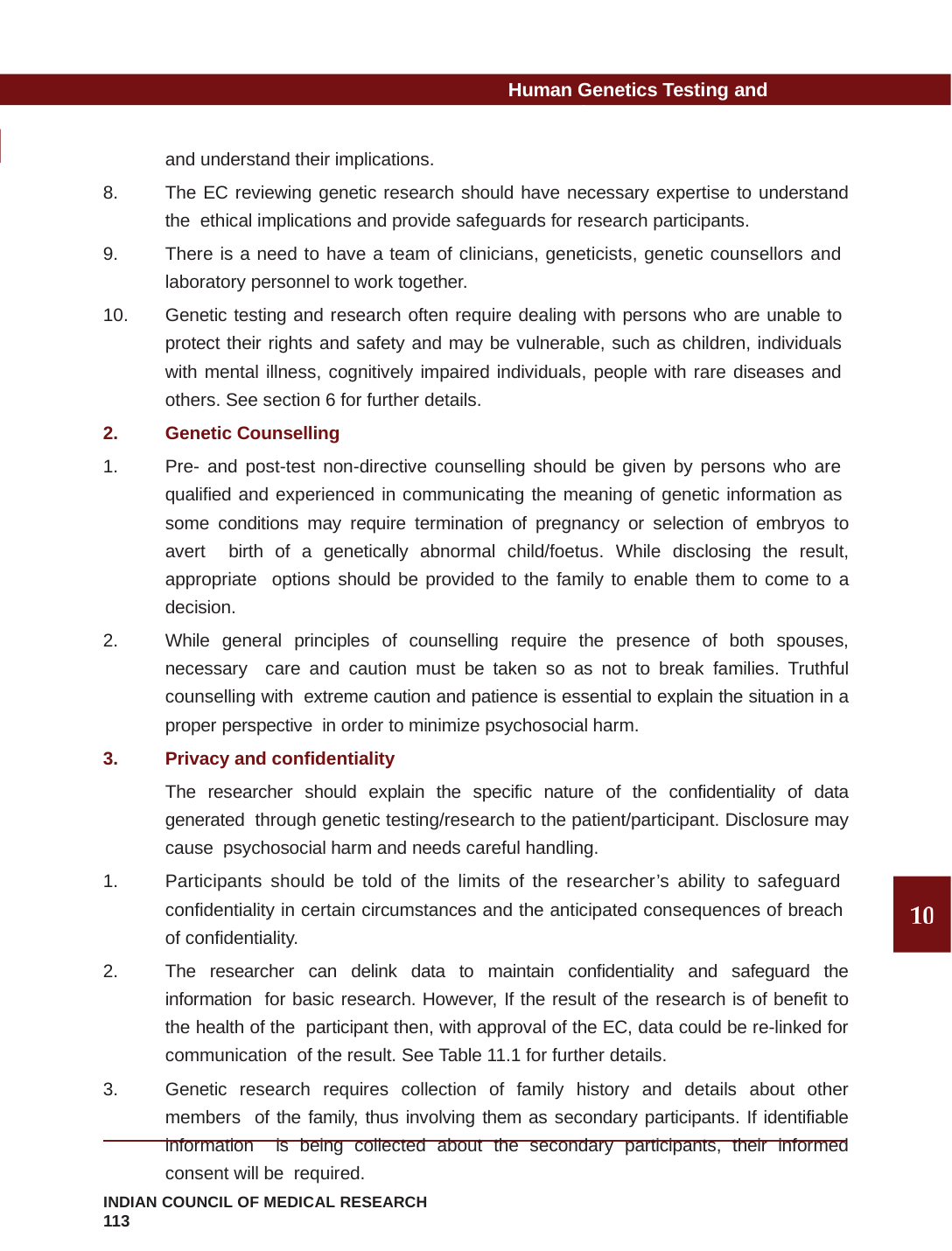

Human Genetics Testing and Research

and understand their implications.
The EC reviewing genetic research should have necessary expertise to understand the  ethical implications and provide safeguards for research participants.
There is a need to have a team of clinicians, geneticists, genetic counsellors and  laboratory personnel to work together.
Genetic testing and research often require dealing with persons who are unable to  protect their rights and safety and may be vulnerable, such as children, individuals  with mental illness, cognitively impaired individuals, people with rare diseases and  others. See section 6 for further details.
Genetic Counselling
Pre- and post-test non-directive counselling should be given by persons who are  qualified and experienced in communicating the meaning of genetic information as  some conditions may require termination of pregnancy or selection of embryos to avert  birth of a genetically abnormal child/foetus. While disclosing the result, appropriate  options should be provided to the family to enable them to come to a decision.
While general principles of counselling require the presence of both spouses, necessary  care and caution must be taken so as not to break families. Truthful counselling with  extreme caution and patience is essential to explain the situation in a proper perspective  in order to minimize psychosocial harm.
Privacy and confidentiality
The researcher should explain the specific nature of the confidentiality of data generated  through genetic testing/research to the patient/participant. Disclosure may cause  psychosocial harm and needs careful handling.
Participants should be told of the limits of the researcher’s ability to safeguard  confidentiality in certain circumstances and the anticipated consequences of breach  of confidentiality.
The researcher can delink data to maintain confidentiality and safeguard the information  for basic research. However, If the result of the research is of benefit to the health of the  participant then, with approval of the EC, data could be re-linked for communication  of the result. See Table 11.1 for further details.
Genetic research requires collection of family history and details about other members  of the family, thus involving them as secondary participants. If identifiable information  is being collected about the secondary participants, their informed consent will be  required.
INDIAN COUNCIL OF MEDICAL RESEARCH	113